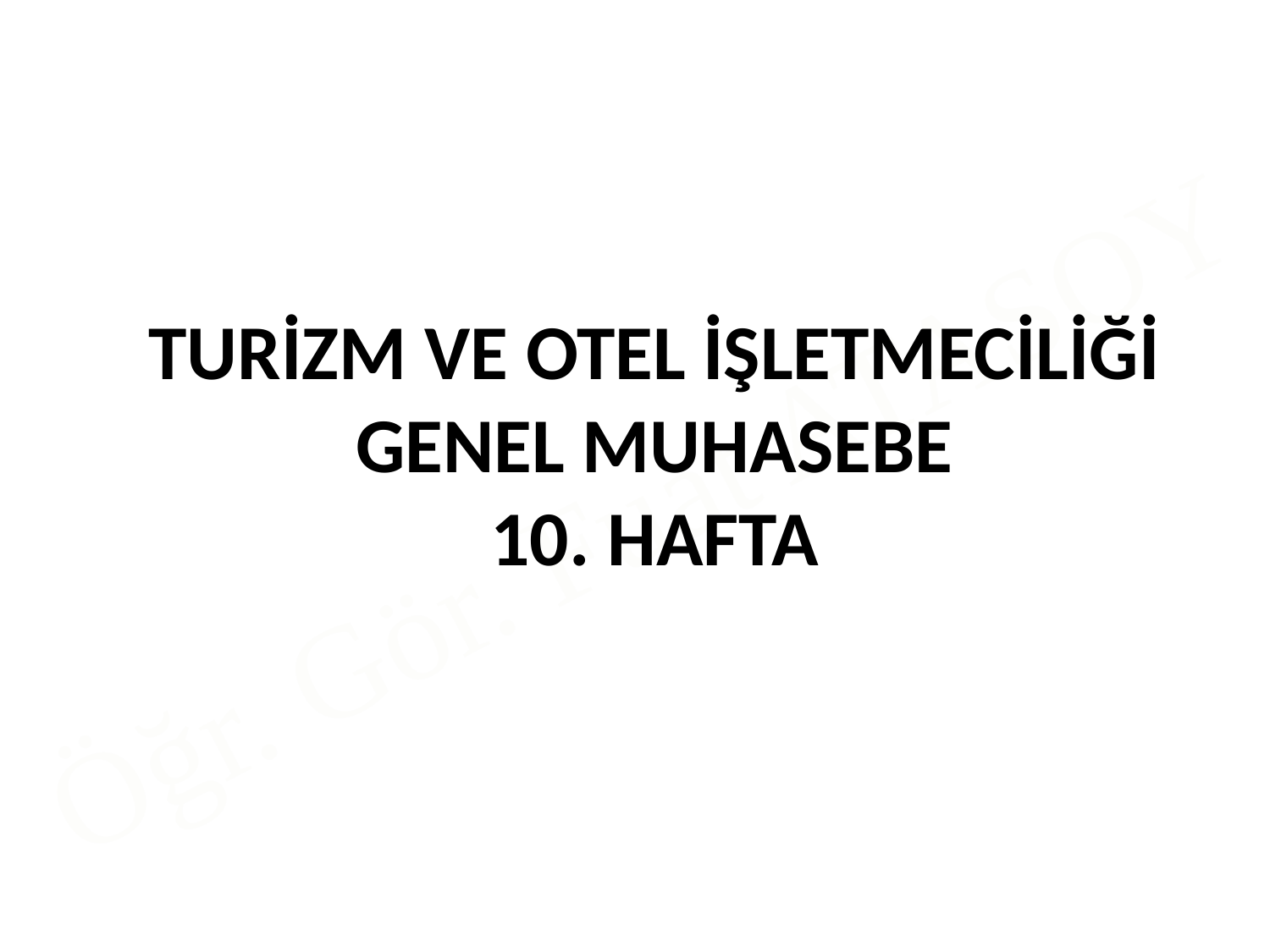

# TURİZM VE OTEL İŞLETMECİLİĞİ GENEL MUHASEBE 10. HAFTA